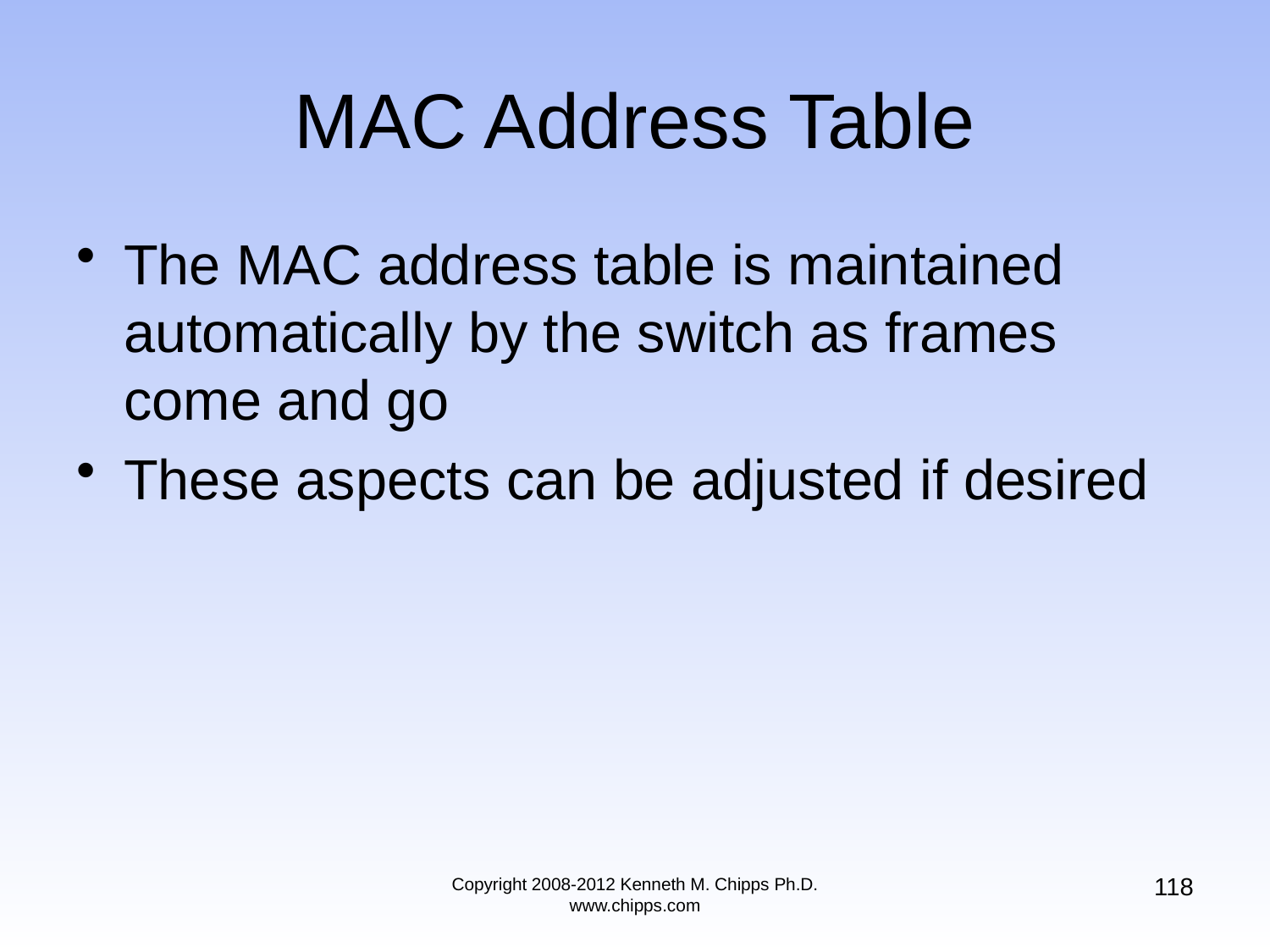

The MAC address table is maintained automatically by the switch as frames come and go
These aspects can be adjusted if desired
# MAC Address Table
118
Copyright 2008-2012 Kenneth M. Chipps Ph.D. www.chipps.com